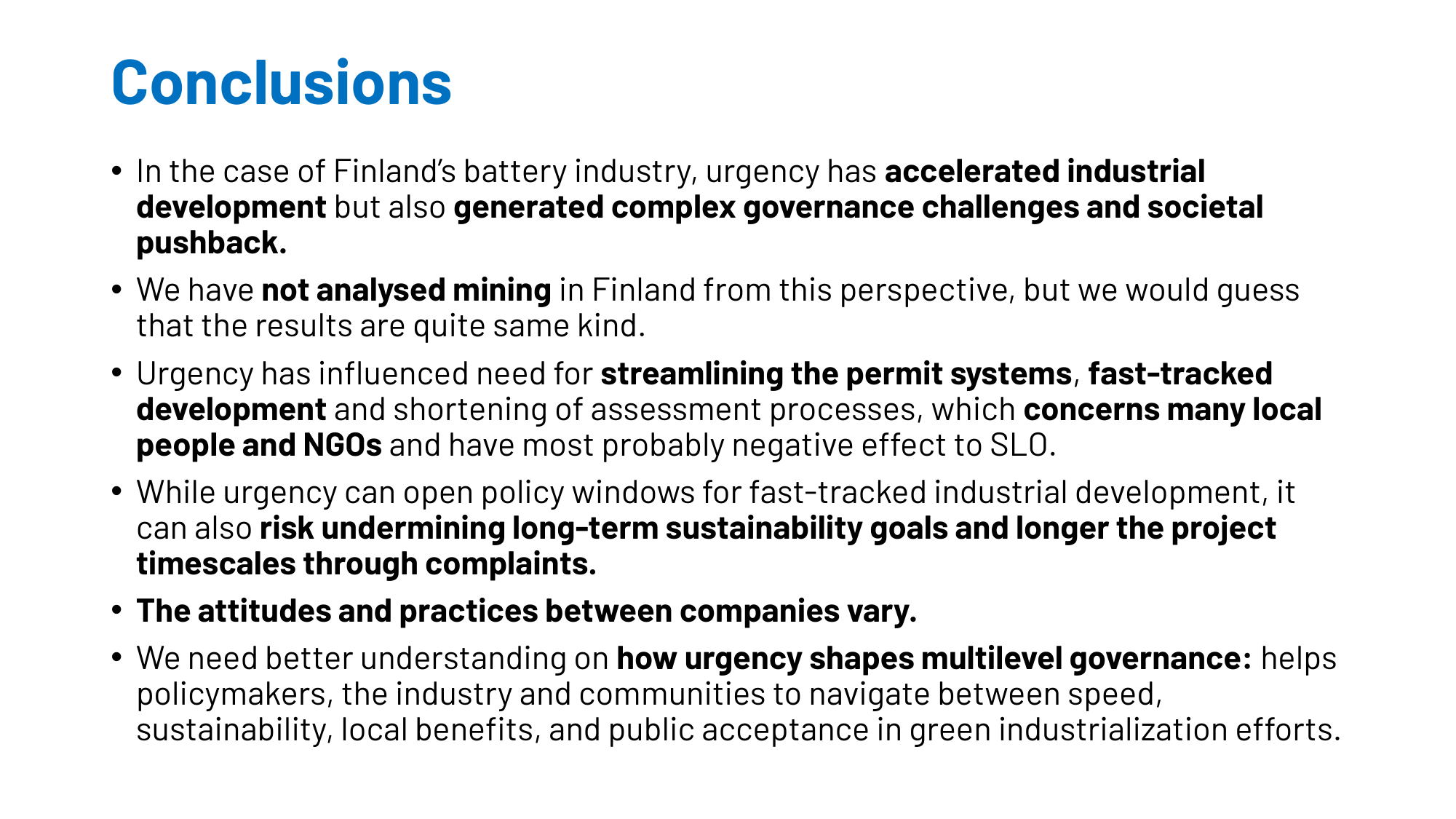

# Conclusions
In the case of Finland’s battery industry, urgency has accelerated industrial development but also generated complex governance challenges and societal pushback.
We have not analysed mining in Finland from this perspective, but we would guess that the results are quite same kind.
Urgency has influenced need for streamlining the permit systems, fast-tracked development and shortening of assessment processes, which concerns many local people and NGOs and have most probably negative effect to SLO.
While urgency can open policy windows for fast-tracked industrial development, it can also risk undermining long-term sustainability goals and longer the project timescales through complaints.
The attitudes and practices between companies vary.
We need better understanding on how urgency shapes multilevel governance: helps policymakers, the industry and communities to navigate between speed, sustainability, local benefits, and public acceptance in green industrialization efforts.